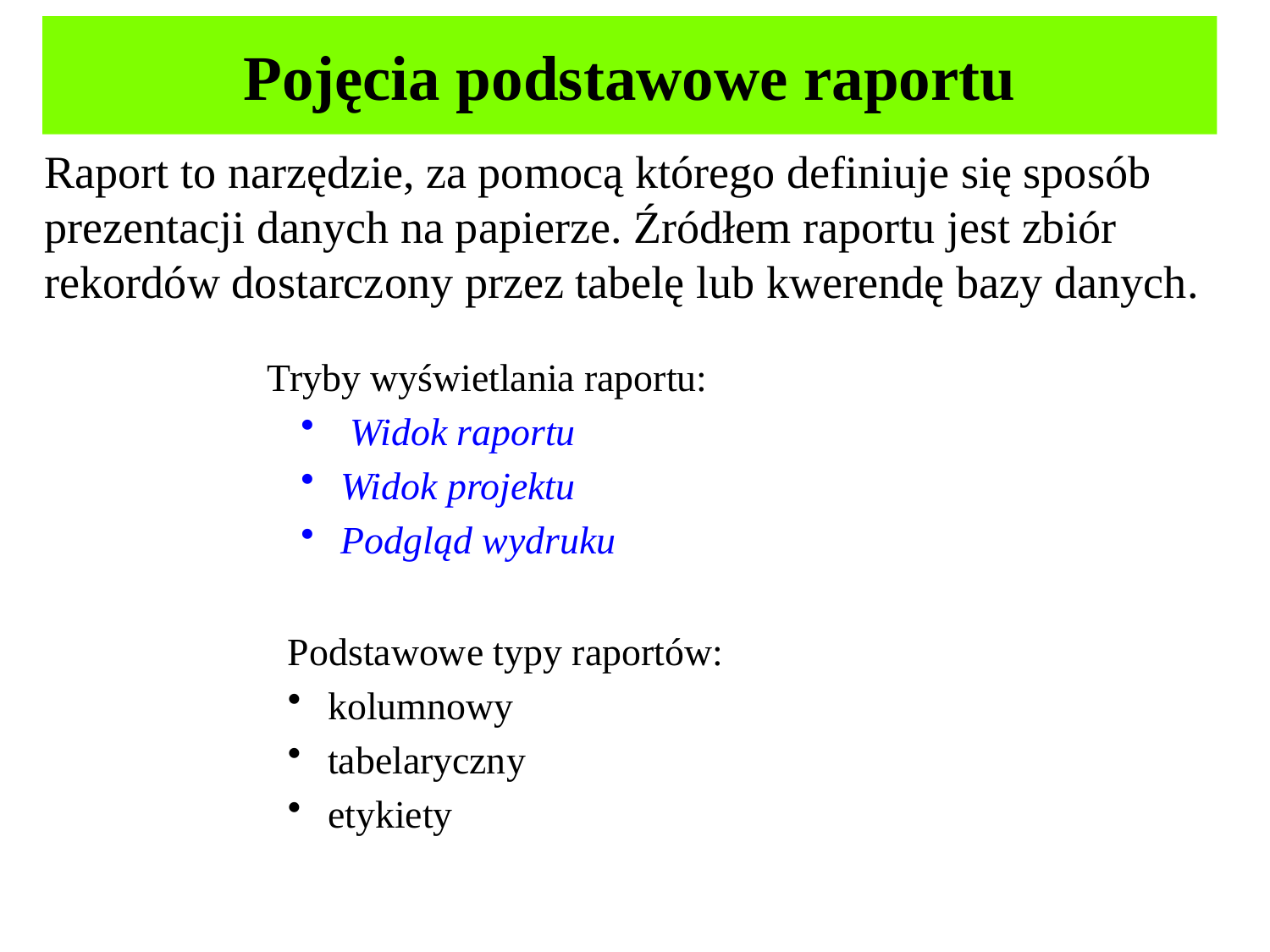

# Pojęcia podstawowe raportu
Raport to narzędzie, za pomocą którego definiuje się sposób prezentacji danych na papierze. Źródłem raportu jest zbiór rekordów dostarczony przez tabelę lub kwerendę bazy danych.
Tryby wyświetlania raportu:
  Widok raportu
 Widok projektu
 Podgląd wydruku
Podstawowe typy raportów:
 kolumnowy
 tabelaryczny
 etykiety